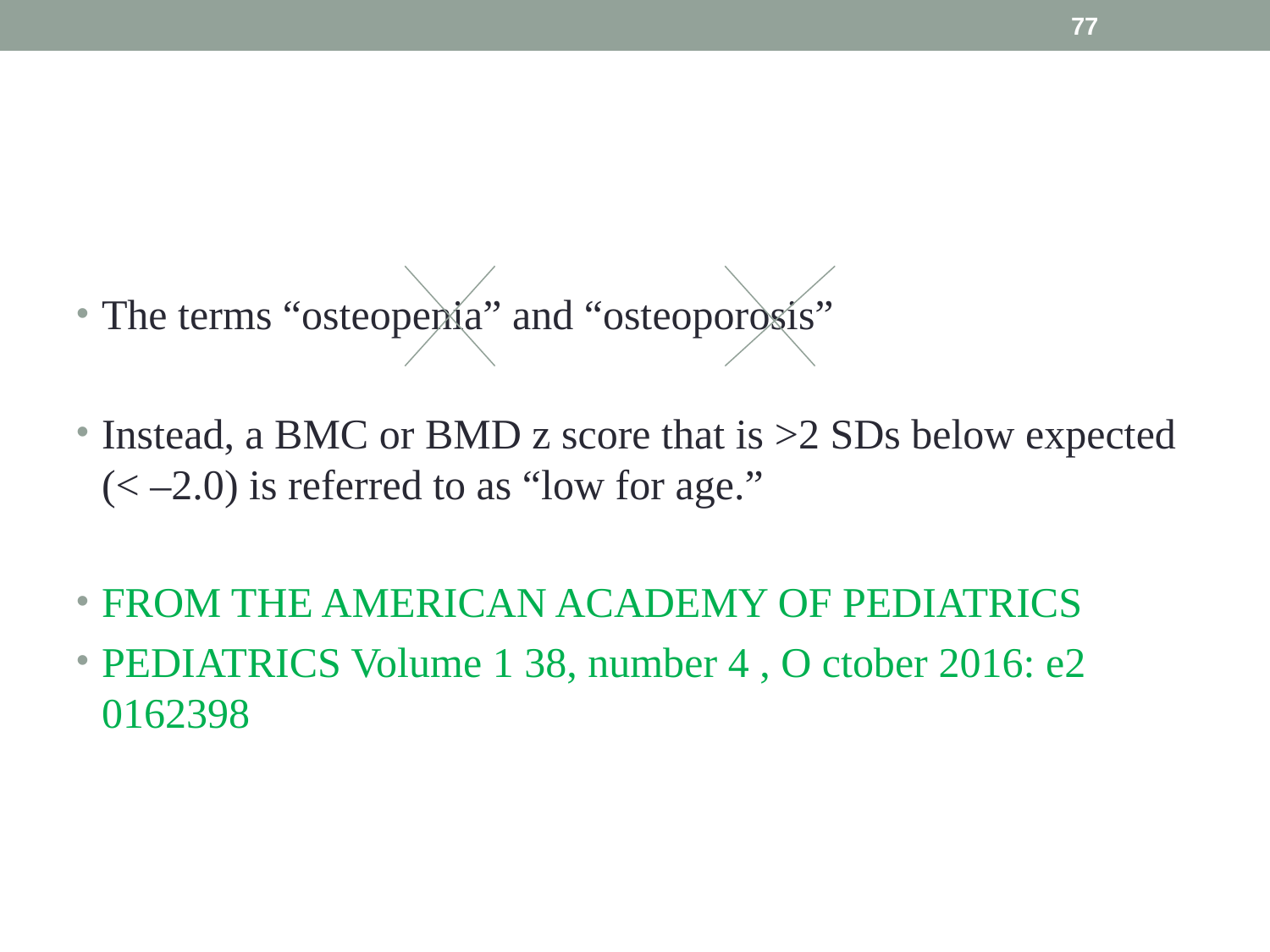

77
#

The terms “osteopenia” and “osteoporosis”

Instead, a BMC or BMD z score that is >2 SDs below expected (< –2.0) is referred to as “low for age.”

FROM THE AMERICAN ACADEMY OF PEDIATRICS
PEDIATRICS Volume 1 38, number 4 , O ctober 2016: e2 0162398